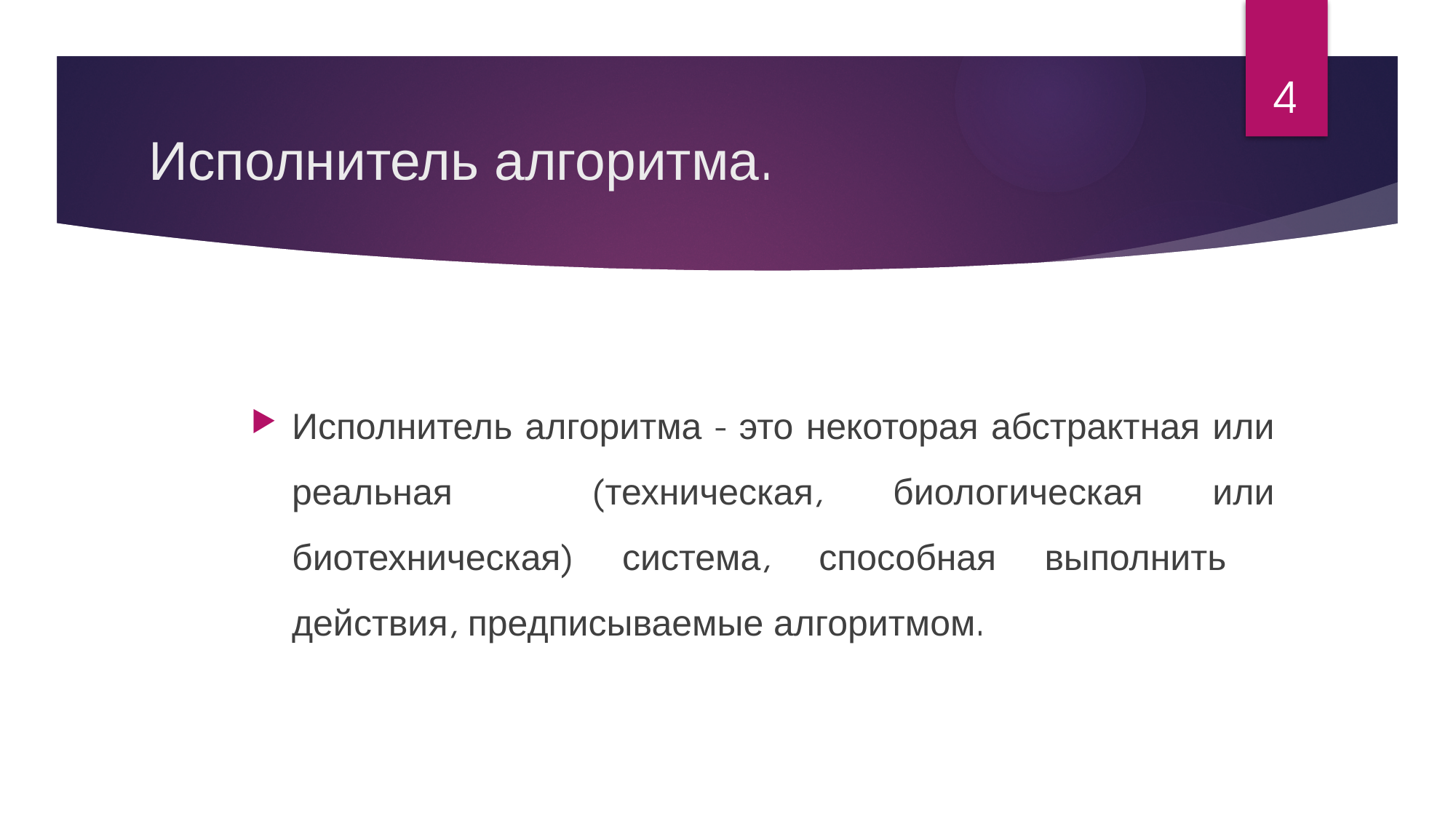

4
# Исполнитель алгоритма.
Исполнитель алгоритма - это некоторая абстрактная или реальная  (техническая, биологическая или биотехническая) система, способная выполнить  действия, предписываемые алгоритмом.